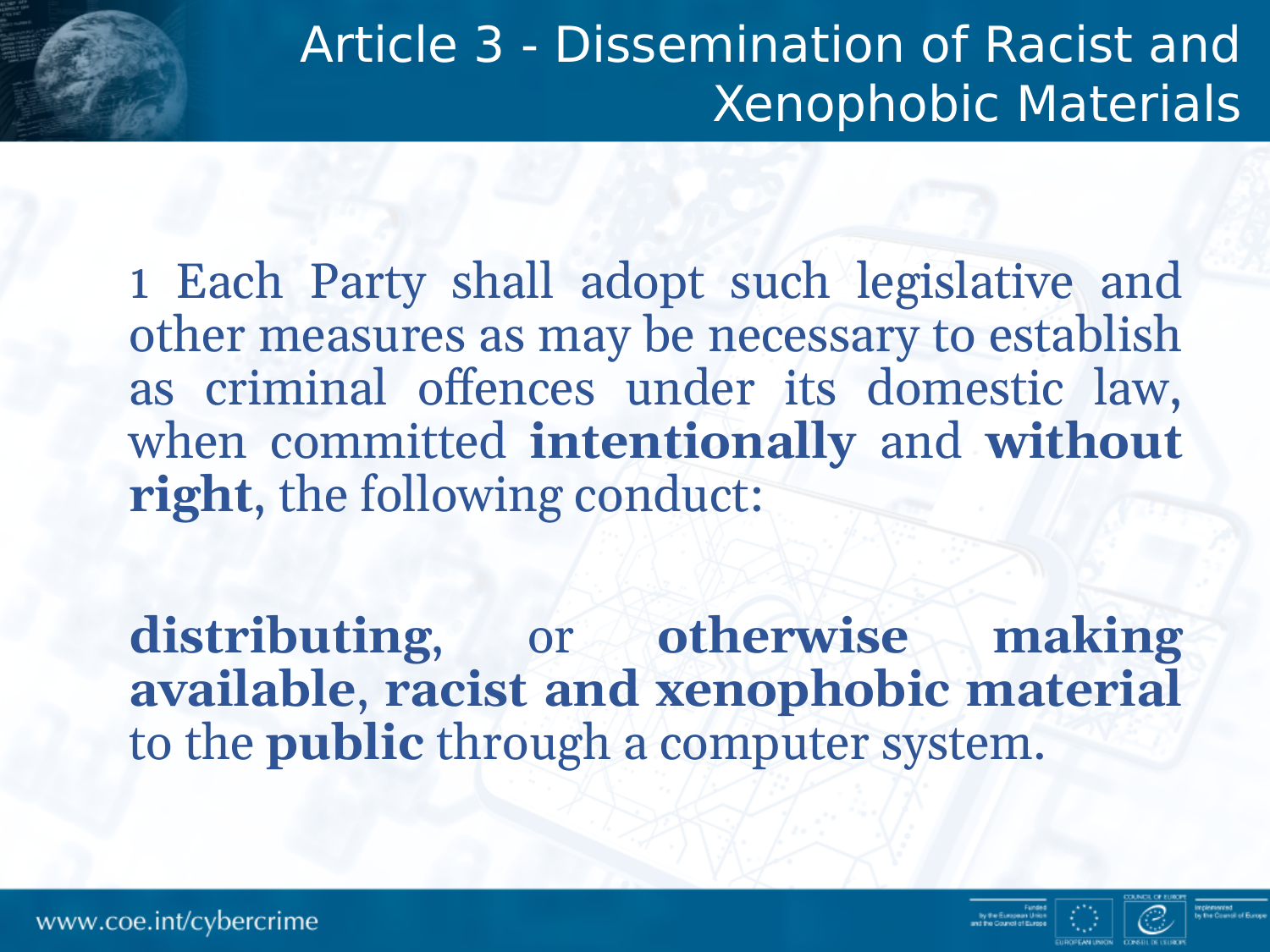

Article 3 - Dissemination of Racist and Xenophobic Materials

1 Each Party shall adopt such legislative and other measures as may be necessary to establish as criminal offences under its domestic law, when committed intentionally and without right, the following conduct:

distributing, or otherwise making available, racist and xenophobic material to the public through a computer system.